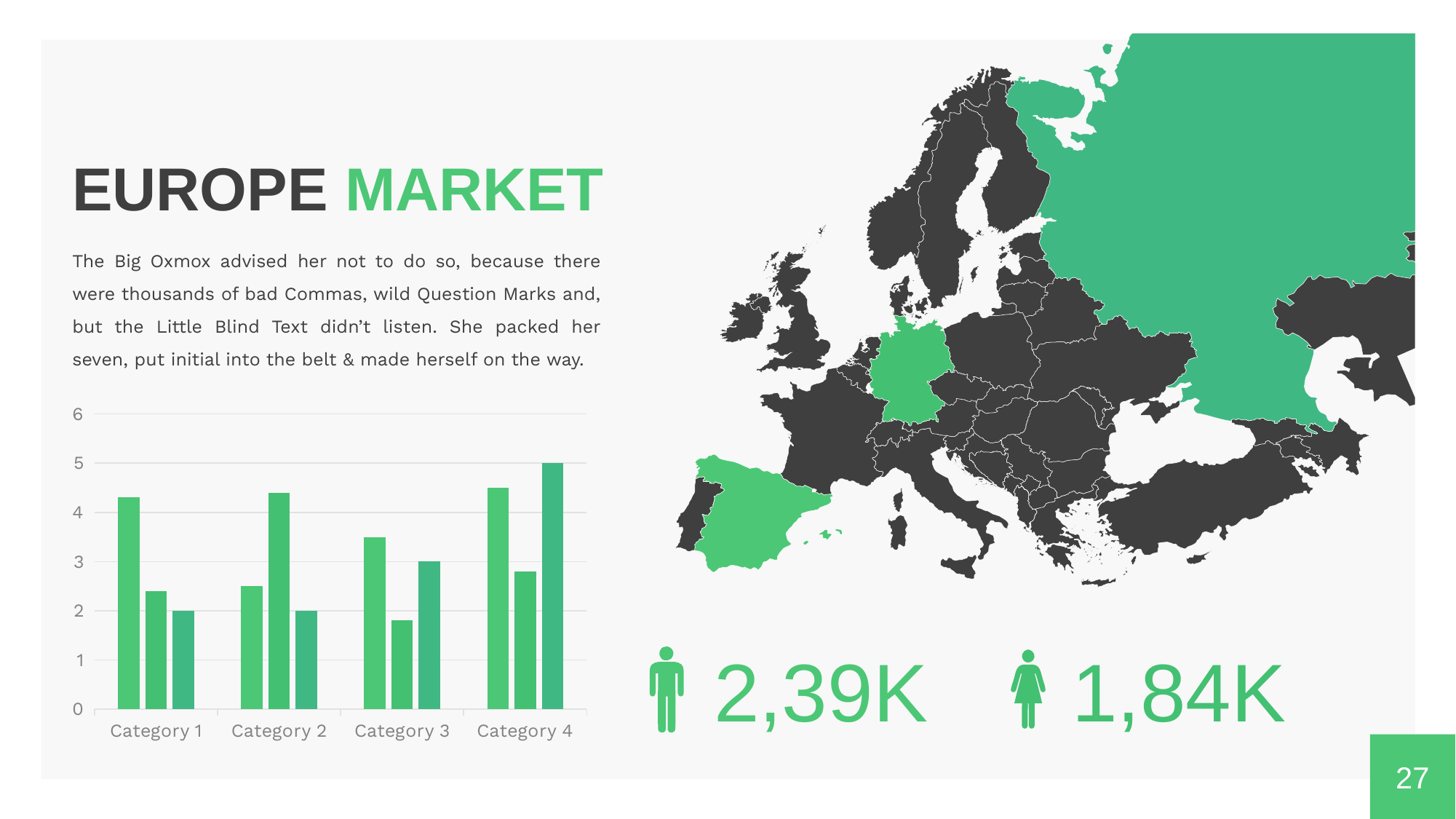

# EUROPE MARKET
The Big Oxmox advised her not to do so, because there were thousands of bad Commas, wild Question Marks and, but the Little Blind Text didn’t listen. She packed her seven, put initial into the belt & made herself on the way.

### Chart

| Category | Series 1 | Series 2 | Series 3 |
|---|---|---|---|
| Category 1 | 4.3 | 2.4 | 2.0 |
| Category 2 | 2.5 | 4.4 | 2.0 |
| Category 3 | 3.5 | 1.8 | 3.0 |
| Category 4 | 4.5 | 2.8 | 5.0 |
2,39K
1,84K